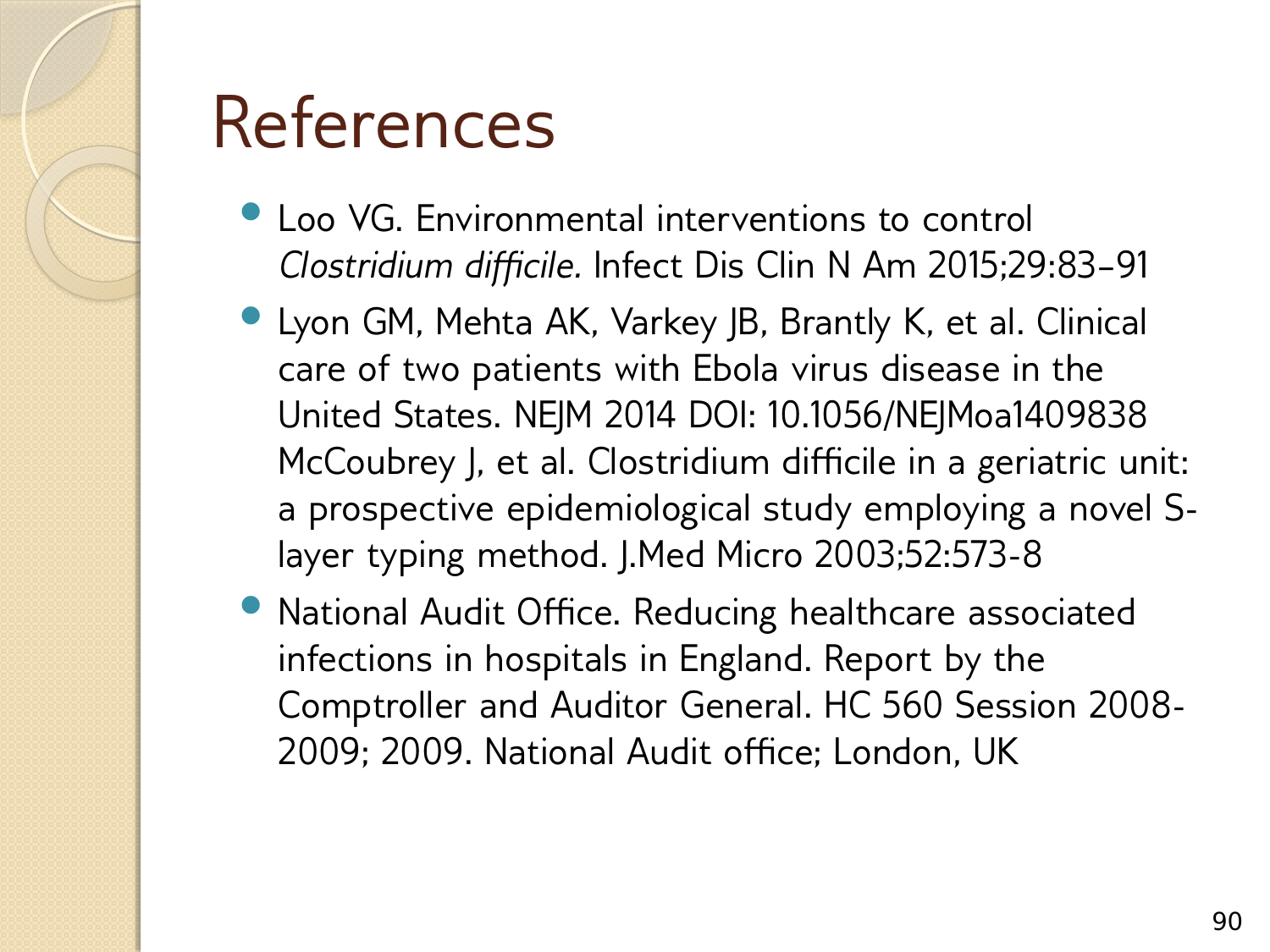

# References
Loo VG. Environmental interventions to control Clostridium difficile. Infect Dis Clin N Am 2015;29:83–91
Lyon GM, Mehta AK, Varkey JB, Brantly K, et al. Clinical care of two patients with Ebola virus disease in the United States. NEJM 2014 DOI: 10.1056/NEJMoa1409838 McCoubrey J, et al. Clostridium difficile in a geriatric unit: a prospective epidemiological study employing a novel S-layer typing method. J.Med Micro 2003;52:573-8
National Audit Office. Reducing healthcare associated infections in hospitals in England. Report by the Comptroller and Auditor General. HC 560 Session 2008-2009; 2009. National Audit office; London, UK
90